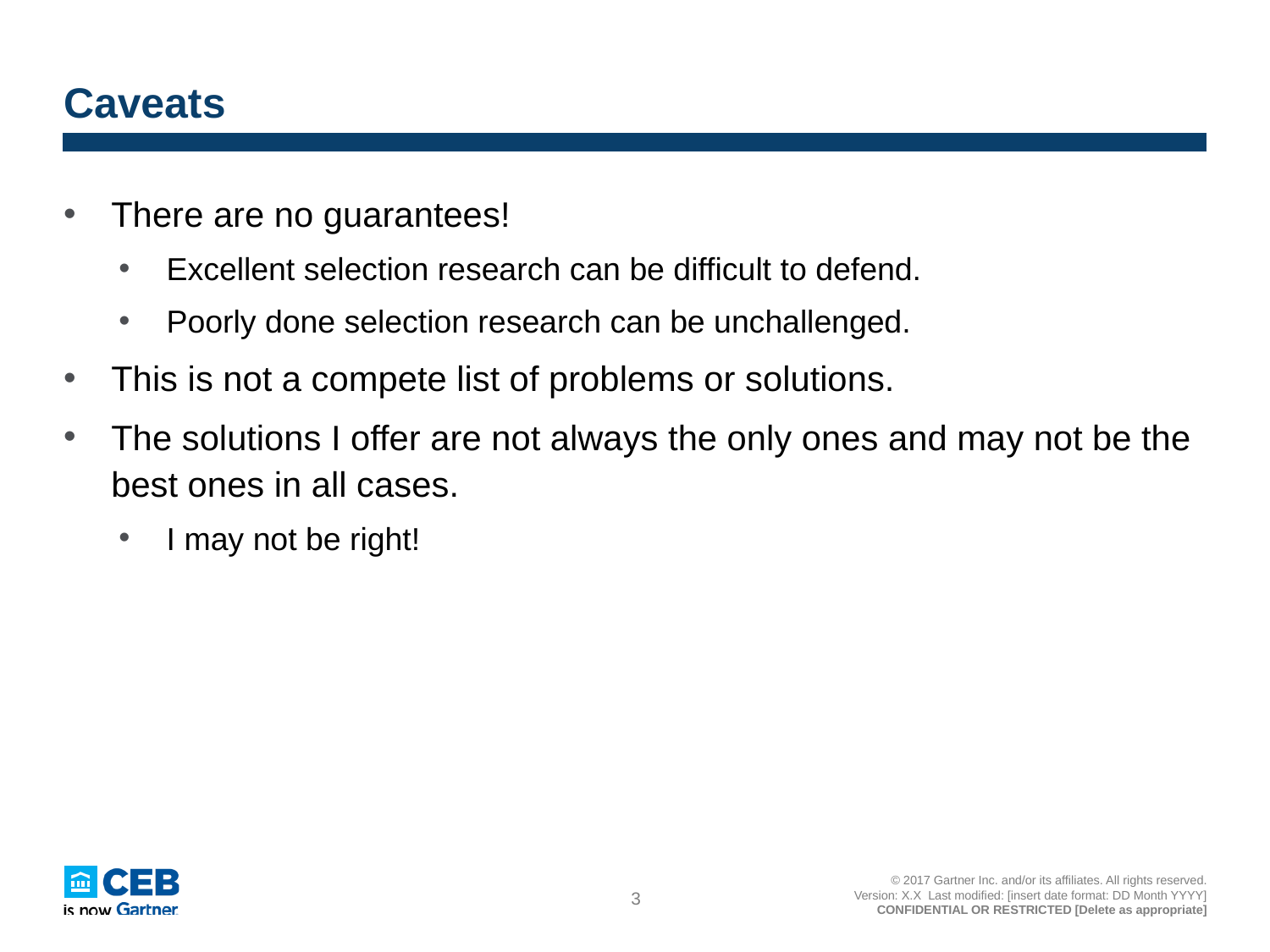

# Caveats
There are no guarantees!
Excellent selection research can be difficult to defend.
Poorly done selection research can be unchallenged.
This is not a compete list of problems or solutions.
The solutions I offer are not always the only ones and may not be the best ones in all cases.
I may not be right!